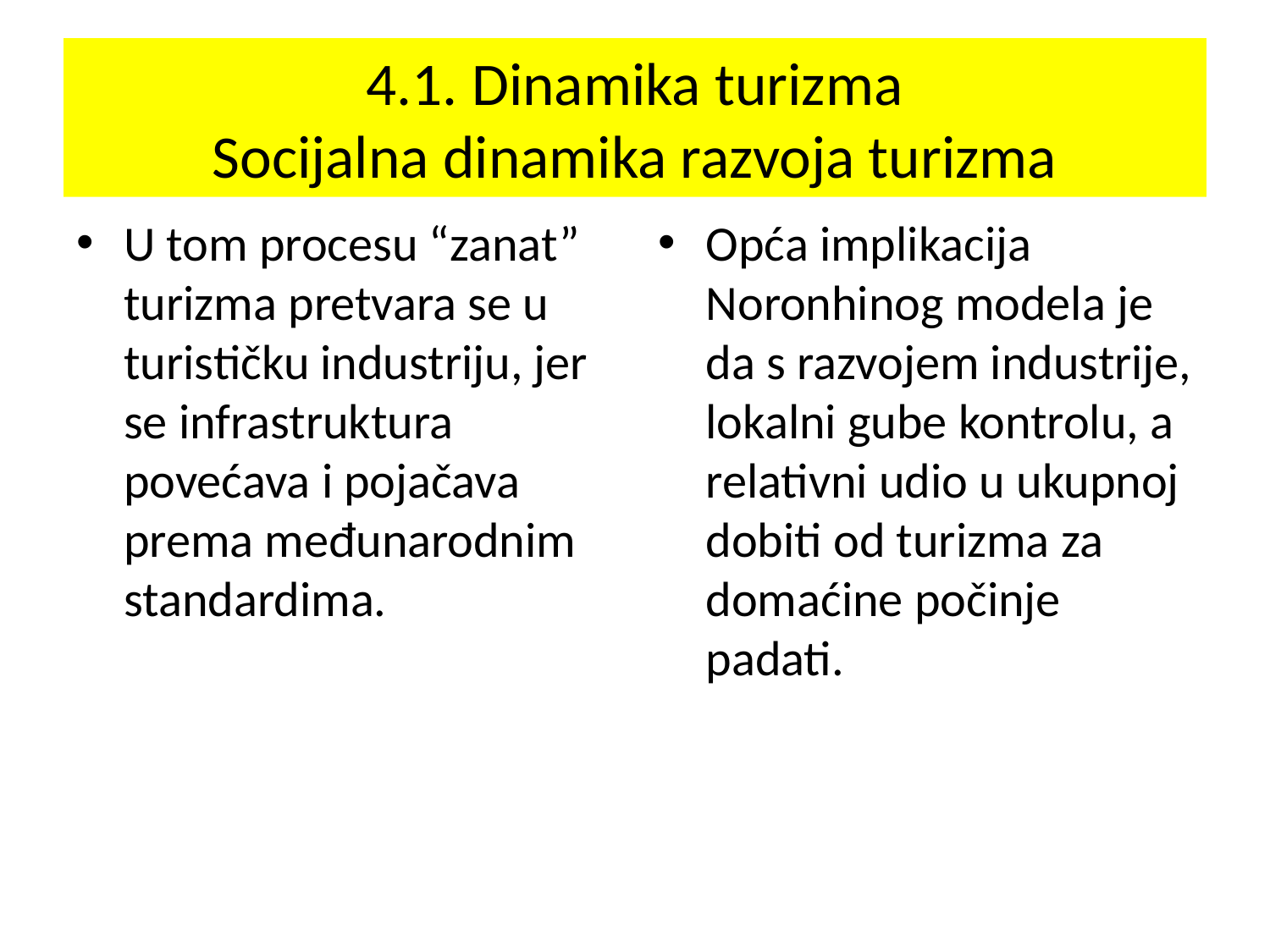

# 4.1. Dinamika turizma Socijalna dinamika razvoja turizma
U tom procesu “zanat” turizma pretvara se u turističku industriju, jer se infrastruktura povećava i pojačava prema međunarodnim standardima.
Opća implikacija Noronhinog modela je da s razvojem industrije, lokalni gube kontrolu, a relativni udio u ukupnoj dobiti od turizma za domaćine počinje padati.